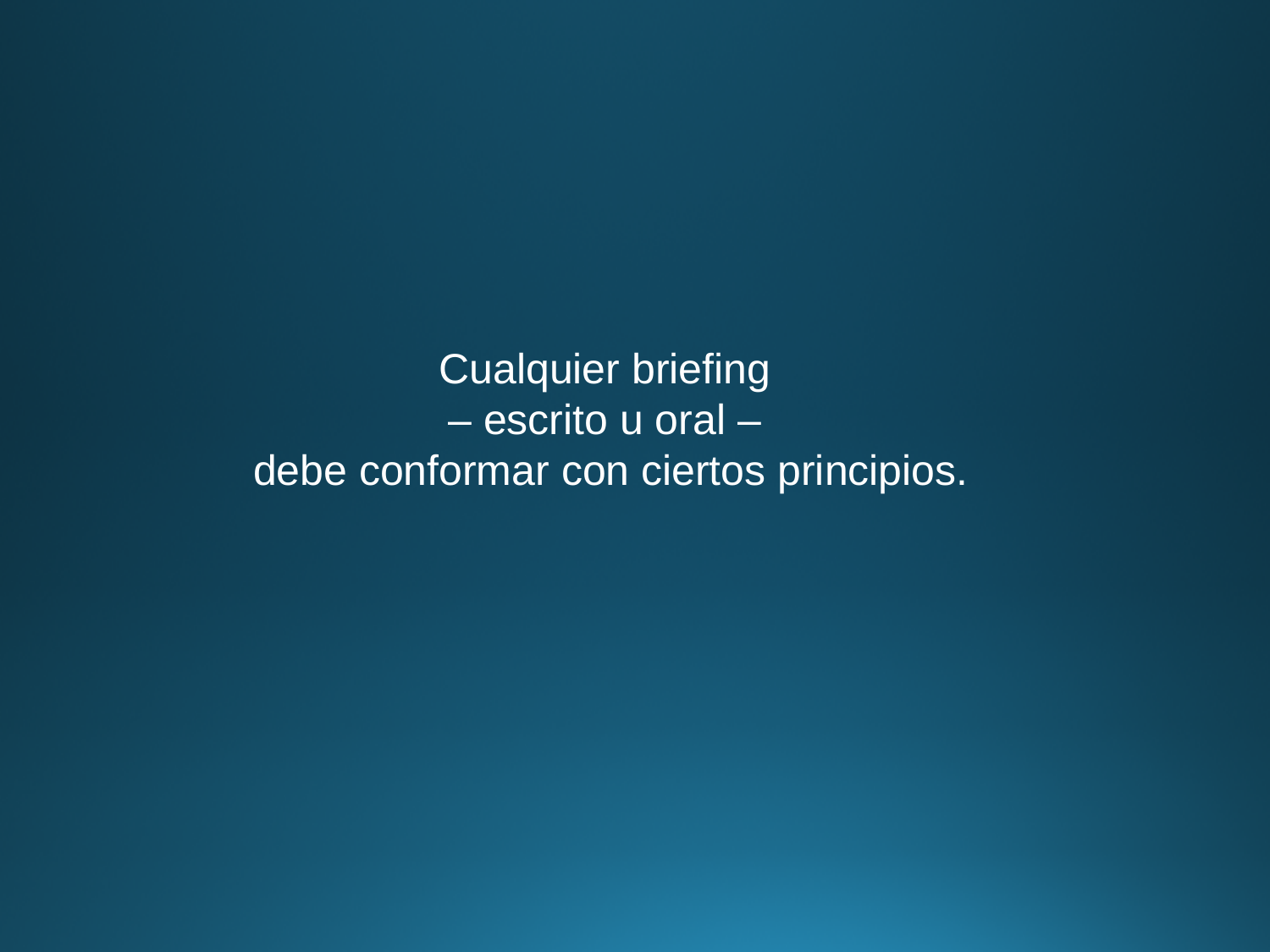

Cualquier briefing
– escrito u oral –
debe conformar con ciertos principios.